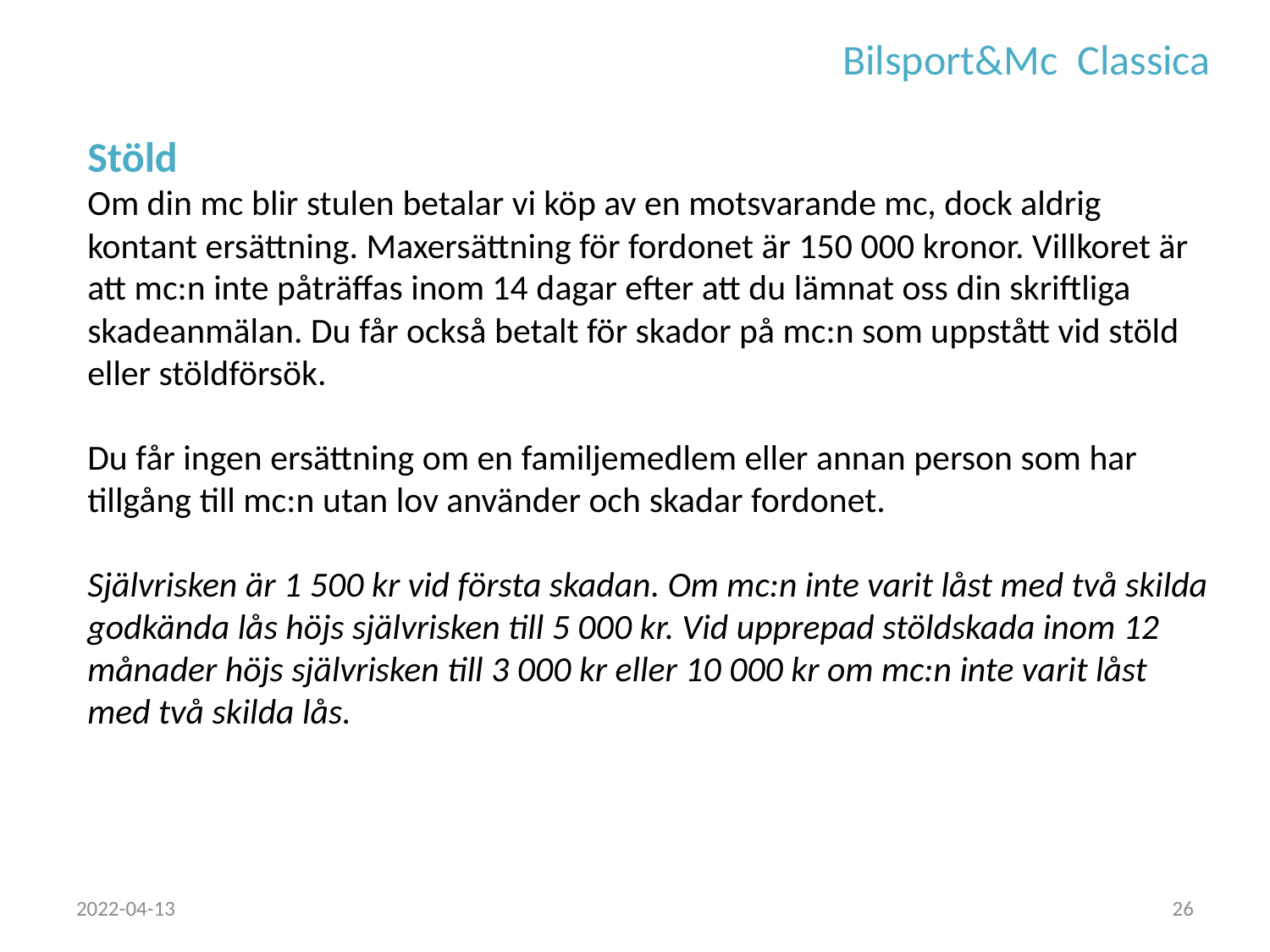

Bilsport&Mc  Classica
Stöld
Om din mc blir stulen betalar vi köp av en motsvarande mc, dock aldrig kontant ersättning. Maxersättning för fordonet är 150 000 kronor. Villkoret är att mc:n inte påträffas inom 14 dagar efter att du lämnat oss din skriftliga skadeanmälan. Du får också betalt för skador på mc:n som uppstått vid stöld eller stöldförsök.

Du får ingen ersättning om en familjemedlem eller annan person som har tillgång till mc:n utan lov använder och skadar fordonet.

Självrisken är 1 500 kr vid första skadan. Om mc:n inte varit låst med två skilda godkända lås höjs självrisken till 5 000 kr. Vid upprepad stöldskada inom 12 månader höjs självrisken till 3 000 kr eller 10 000 kr om mc:n inte varit låst med två skilda lås.
2022-04-13

26